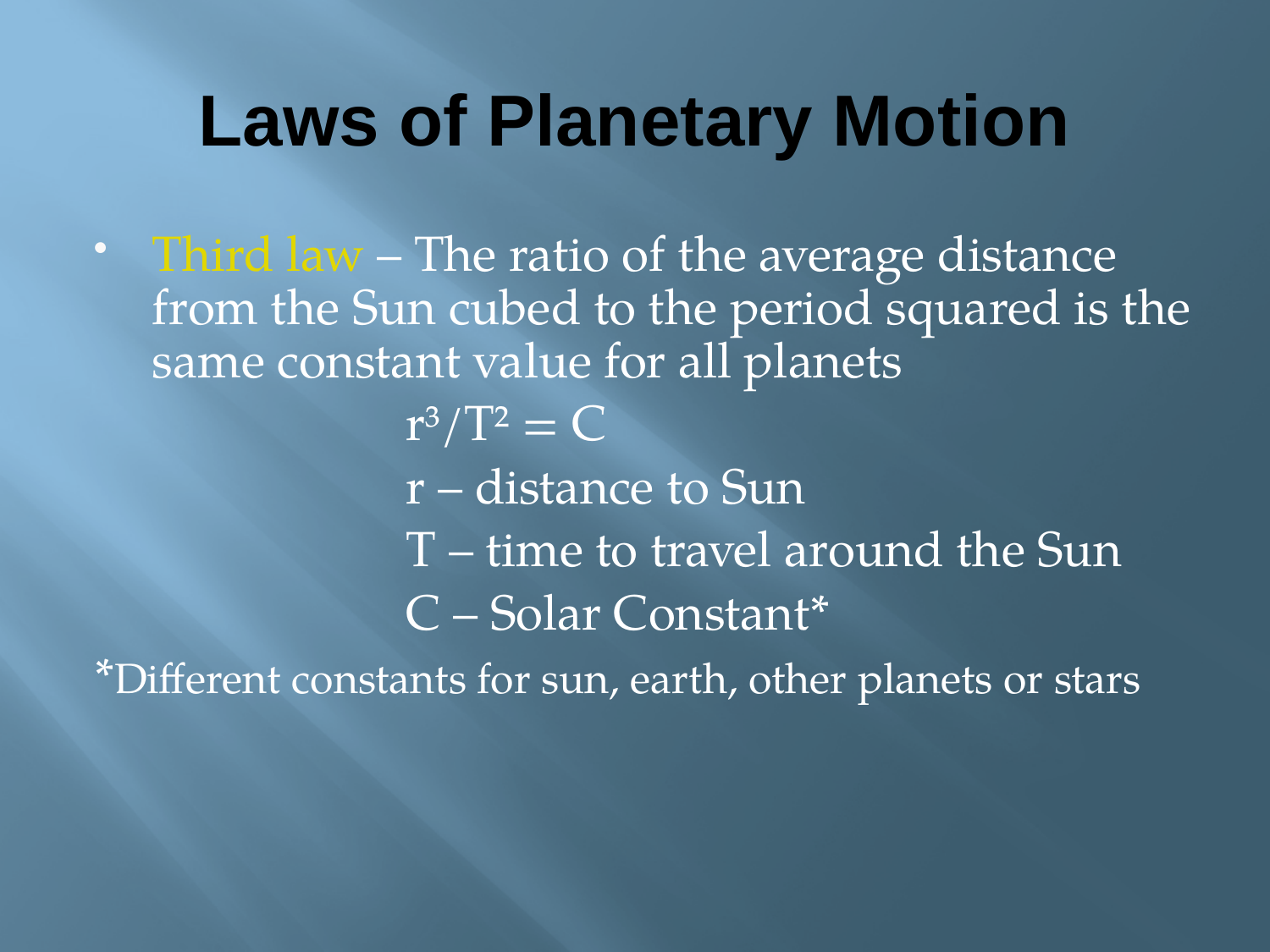

# Laws of Planetary Motion
Third law – The ratio of the average distance from the Sun cubed to the period squared is the same constant value for all planets
			r³/T² = C
			r – distance to Sun
			T – time to travel around the Sun
			C – Solar Constant*
*Different constants for sun, earth, other planets or stars